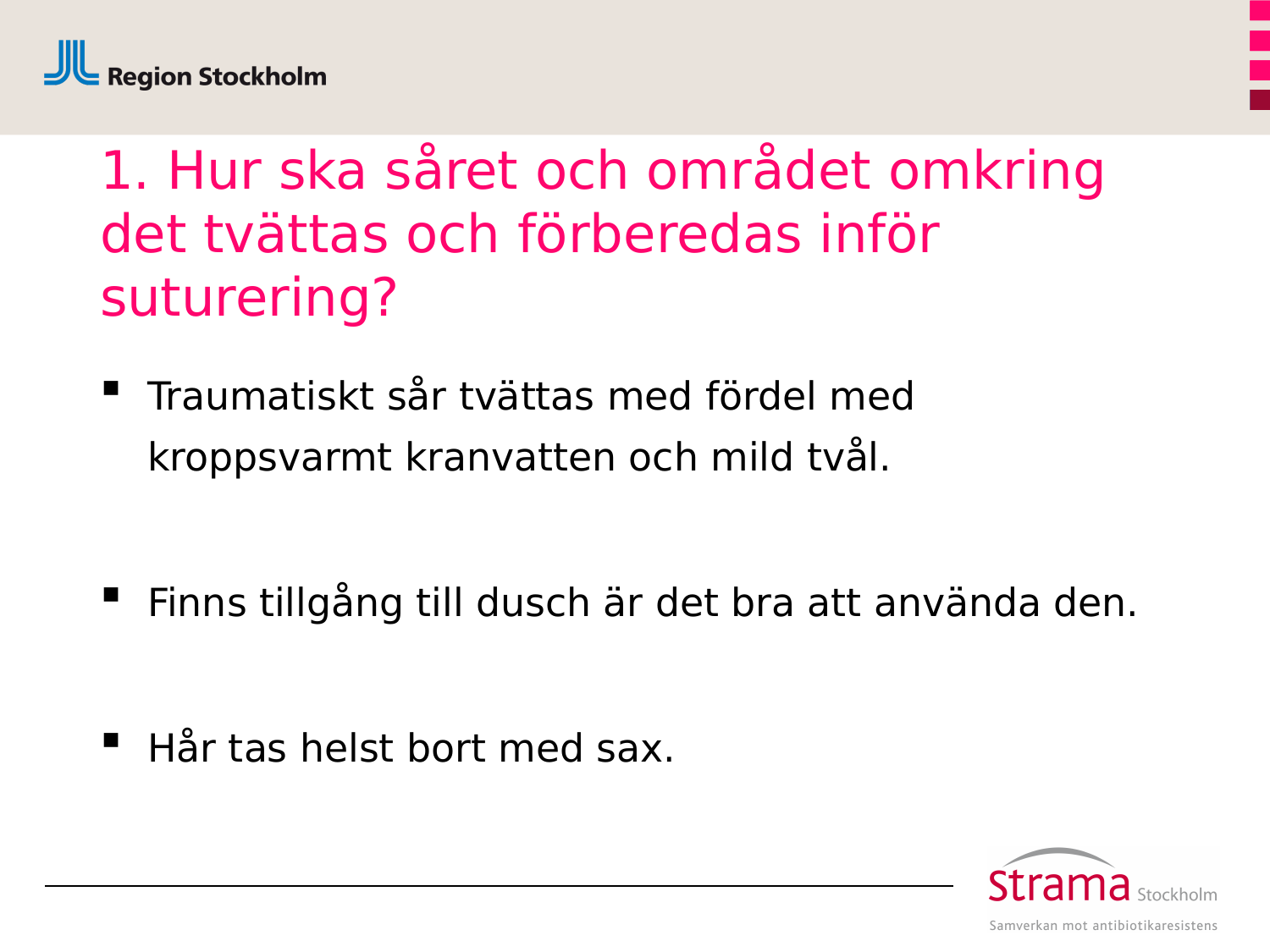

# 1. Hur ska såret och området omkring det tvättas och förberedas inför suturering?
Traumatiskt sår tvättas med fördel med kroppsvarmt kranvatten och mild tvål.

Finns tillgång till dusch är det bra att använda den.

Hår tas helst bort med sax.